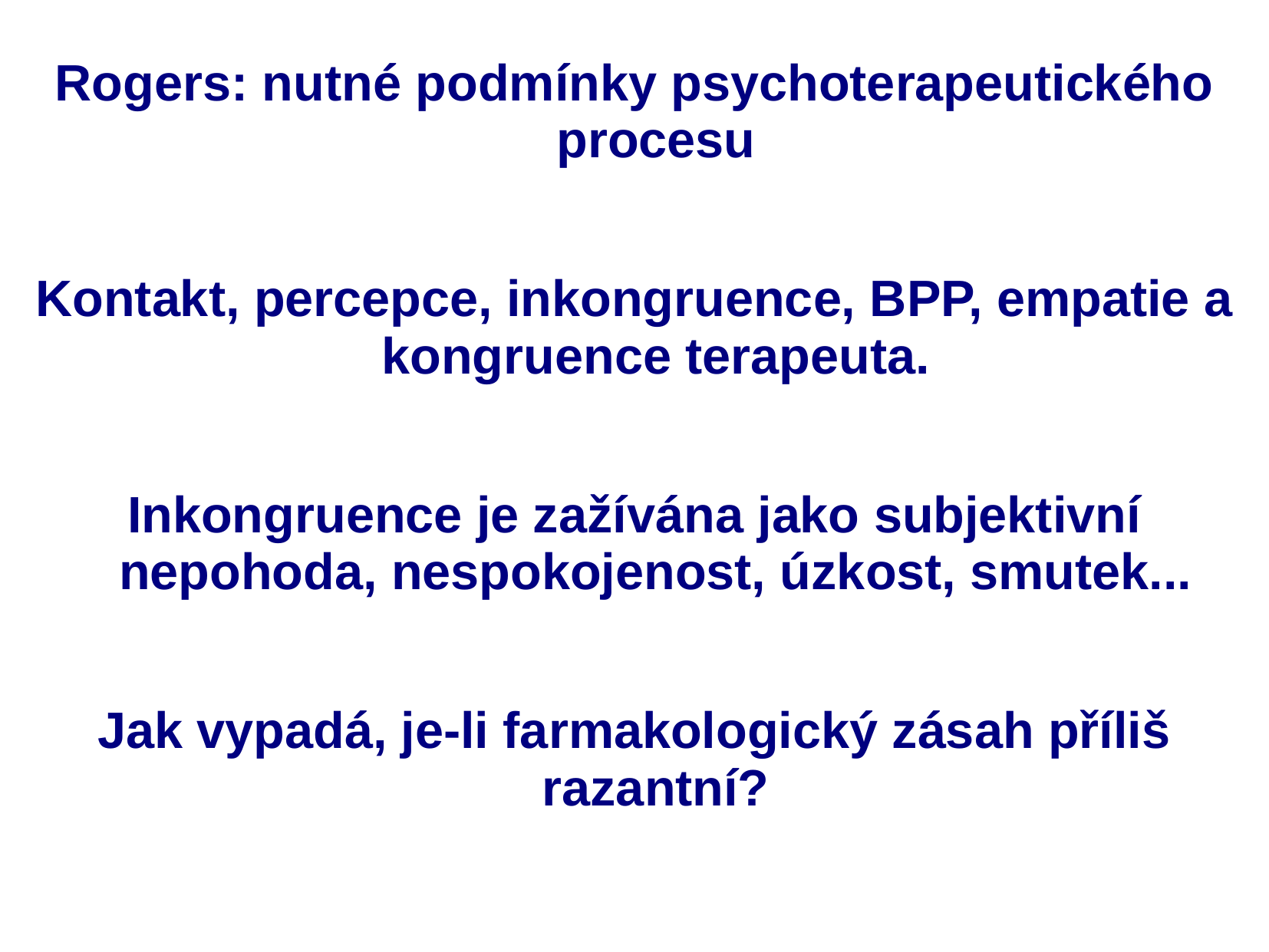

Rogers: nutné podmínky psychoterapeutického procesu

Kontakt, percepce, inkongruence, BPP, empatie a kongruence terapeuta.

Inkongruence je zažívána jako subjektivní nepohoda, nespokojenost, úzkost, smutek...

Jak vypadá, je-li farmakologický zásah příliš razantní?